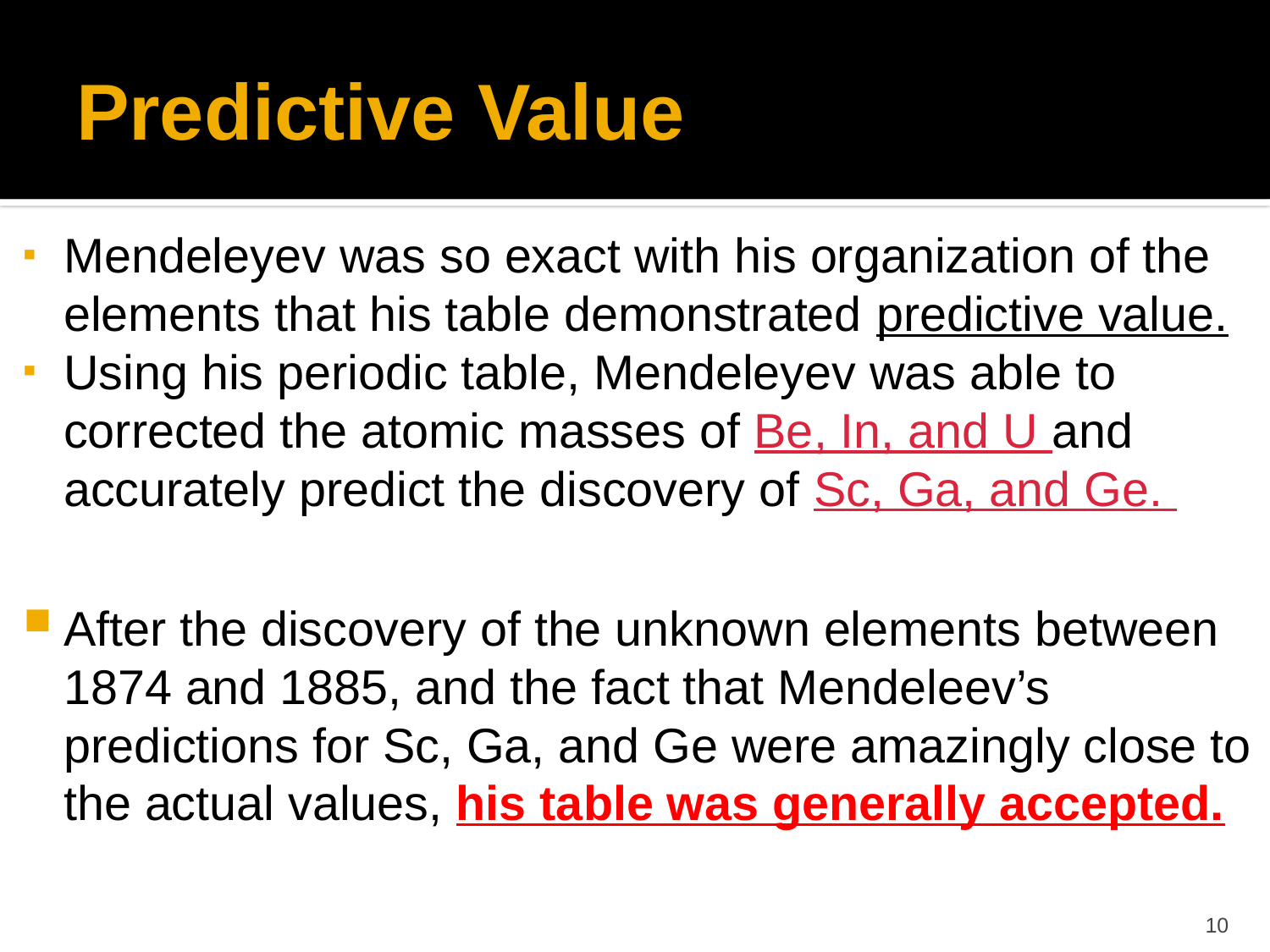

# Predictive Value
Mendeleyev was so exact with his organization of the elements that his table demonstrated predictive value.
Using his periodic table, Mendeleyev was able to corrected the atomic masses of Be, In, and U and accurately predict the discovery of Sc, Ga, and Ge.

After the discovery of the unknown elements between 1874 and 1885, and the fact that Mendeleev’s predictions for Sc, Ga, and Ge were amazingly close to the actual values, his table was generally accepted.

10